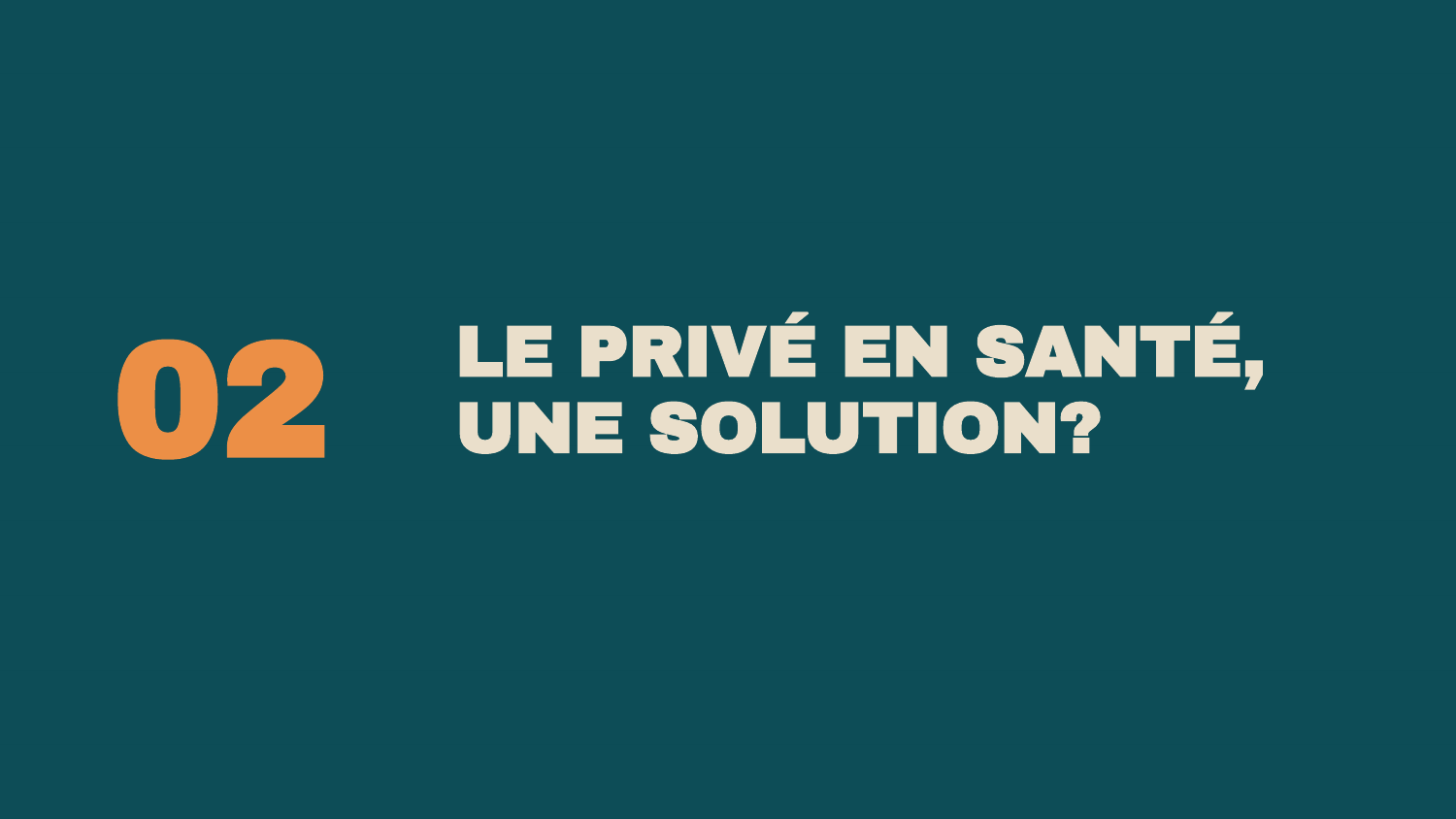

# Le privé en santé, une solution?
02